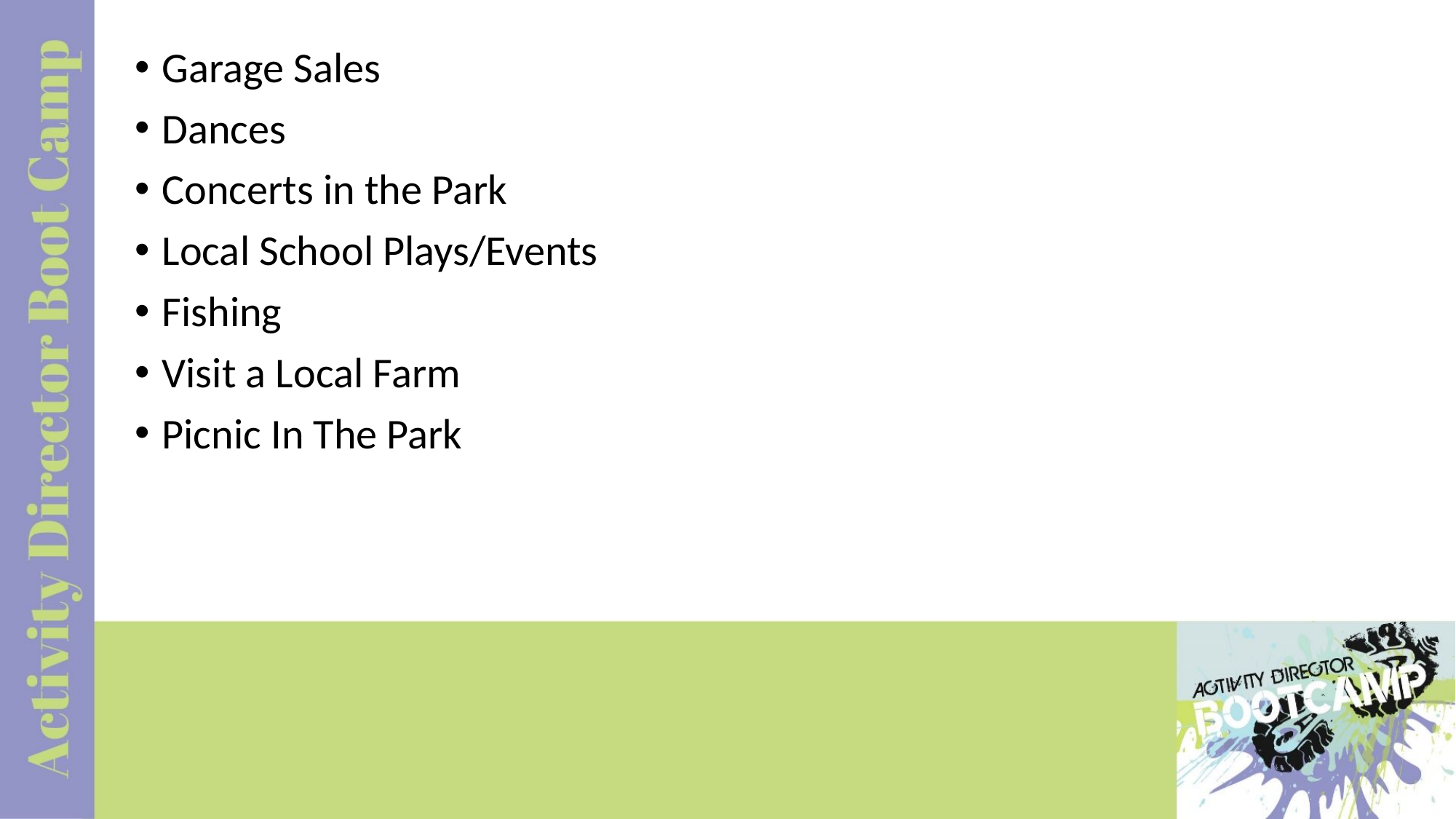

Garage Sales
Dances
Concerts in the Park
Local School Plays/Events
Fishing
Visit a Local Farm
Picnic In The Park